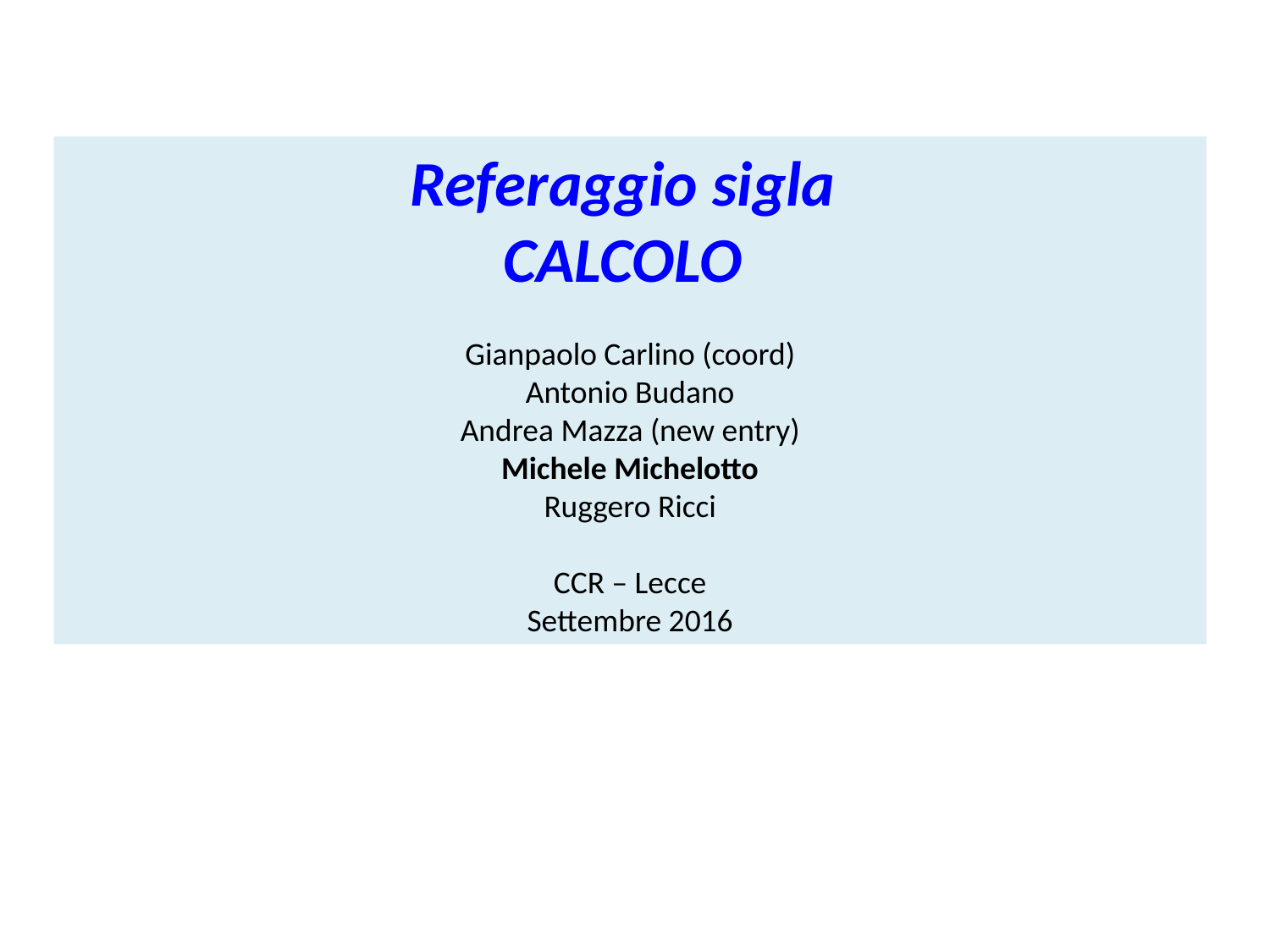

Referaggio sigla
CALCOLO

Gianpaolo Carlino (coord)
Antonio Budano
Andrea Mazza (new entry)
Michele Michelotto
Ruggero Ricci

CCR – Lecce
Settembre 2016